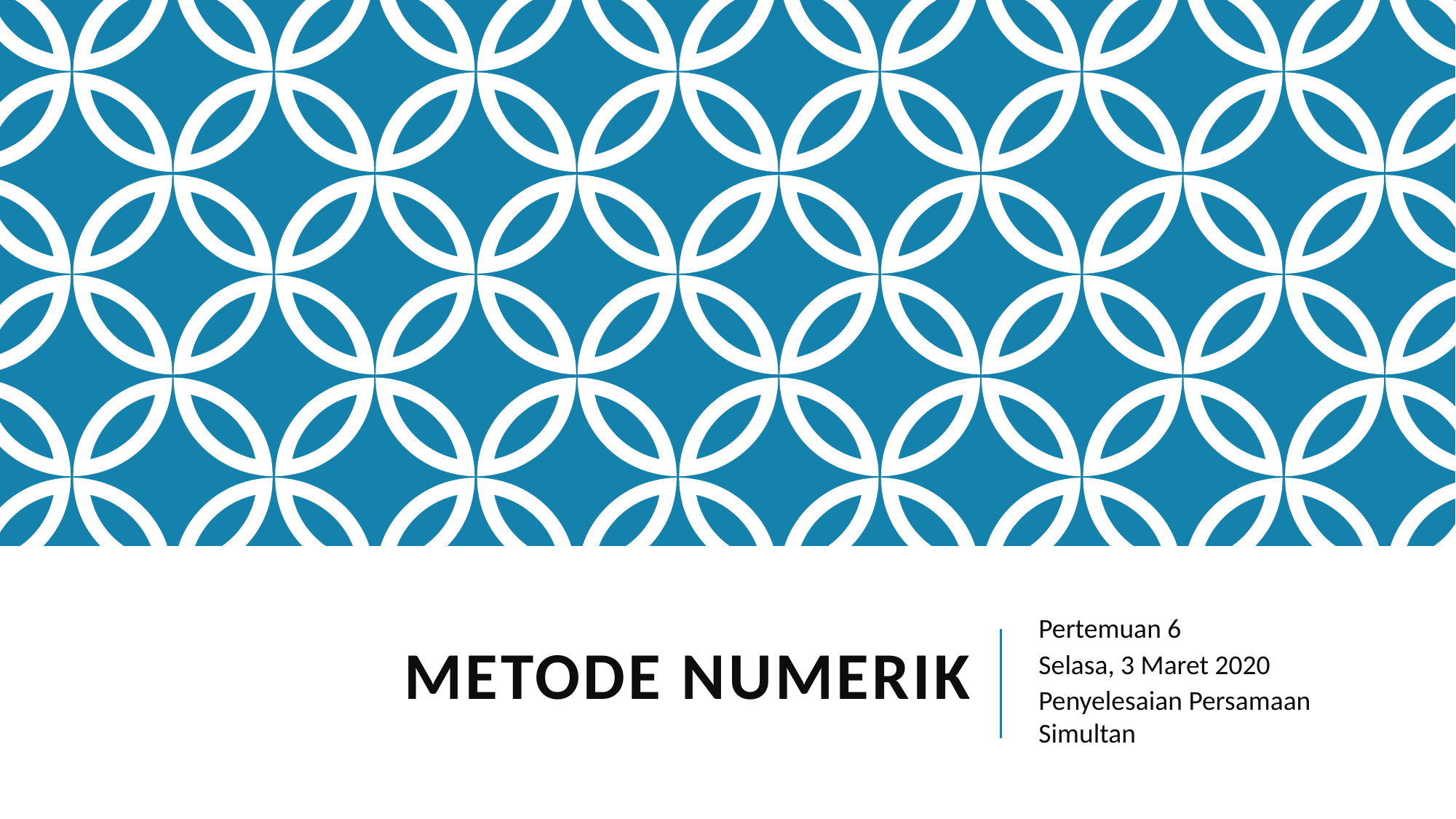

# Metode numerik
Pertemuan 6
Selasa, 3 Maret 2020
Penyelesaian Persamaan Simultan